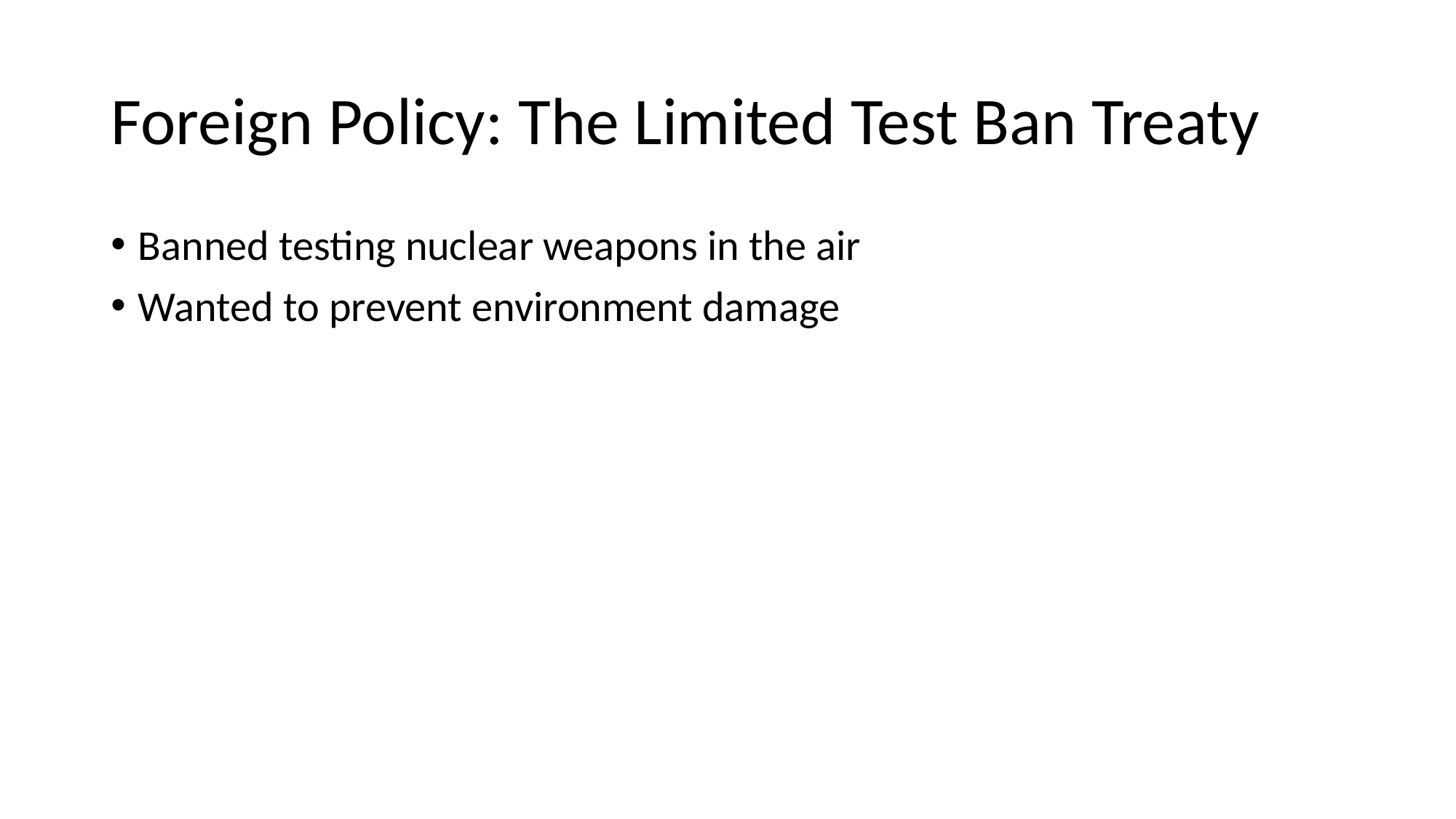

# Foreign Policy: The Limited Test Ban Treaty
Banned testing nuclear weapons in the air
Wanted to prevent environment damage